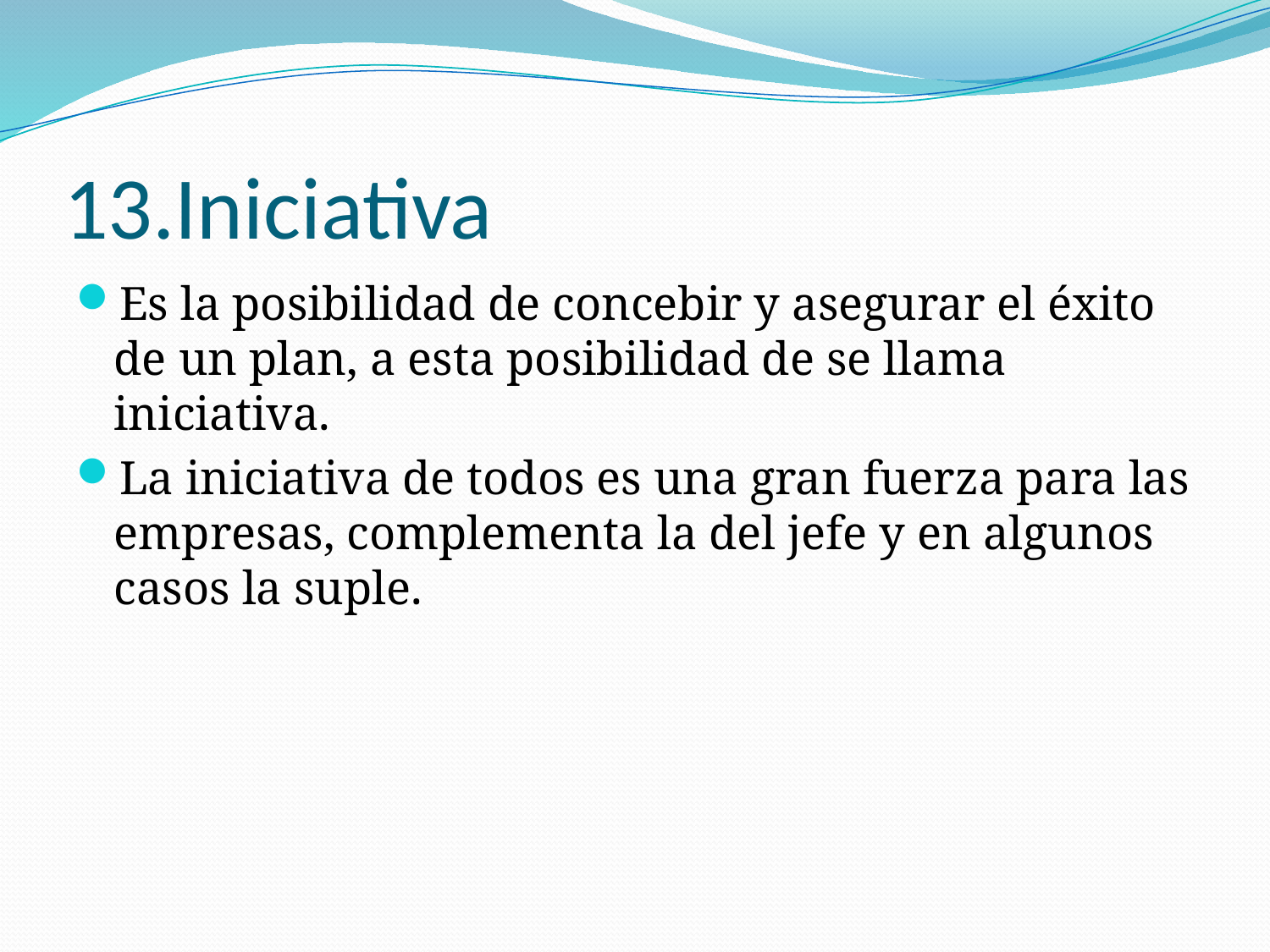

# Iniciativa
Es la posibilidad de concebir y asegurar el éxito de un plan, a esta posibilidad de se llama iniciativa.
La iniciativa de todos es una gran fuerza para las empresas, complementa la del jefe y en algunos casos la suple.